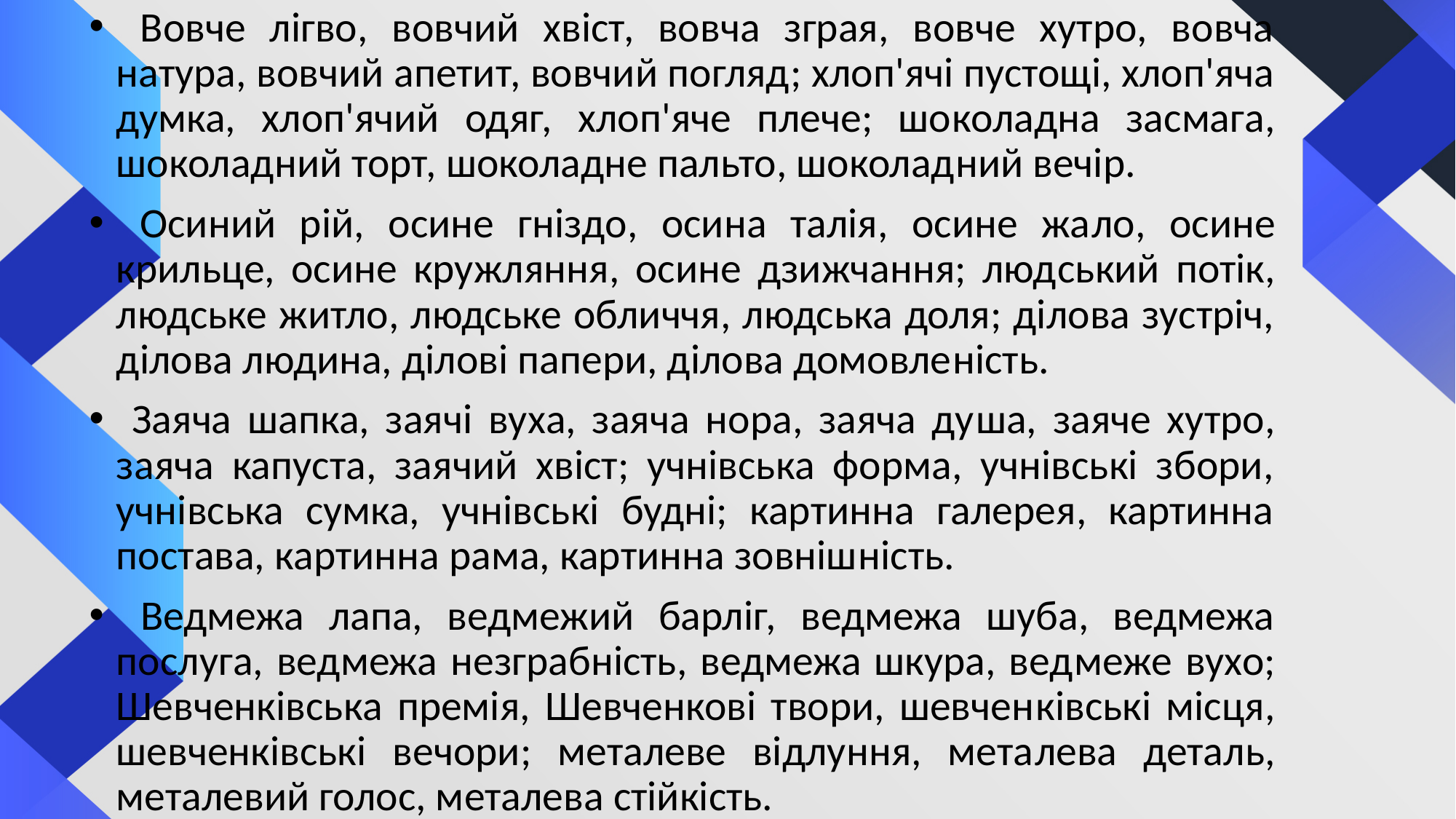

Вовче лігво, вовчий хвіст, вовча зграя, вовче хутро, вовча натура, вовчий апетит, вовчий погляд; хлоп'ячі пустощі, хлоп'яча думка, хлоп'ячий одяг, хлоп'яче плече; шо­коладна засмага, шоколадний торт, шоколадне пальто, шоколад­ний вечір.
 Осиний рій, осине гніздо, осина талія, осине жа­ло, осине крильце, осине кружляння, осине дзижчання; люд­ський потік, людське житло, людське обличчя, людська доля; ділова зустріч, ділова людина, ділові папери, ділова домовле­ність.
 Заяча шапка, заячі вуха, заяча нора, заяча ду­ша, заяче хутро, заяча капуста, заячий хвіст; учнівська форма, учнівські збори, учнівська сумка, учнівські будні; картинна галерея, картинна постава, картинна рама, картинна зовніш­ність.
 Ведмежа лапа, ведмежий барліг, ведмежа шуба, ведмежа послуга, ведмежа незграбність, ведмежа шкура, вед­меже вухо; Шевченківська премія, Шевченкові твори, шевчен­ківські місця, шевченківські вечори; металеве відлуння, мета­лева деталь, металевий голос, металева стійкість.